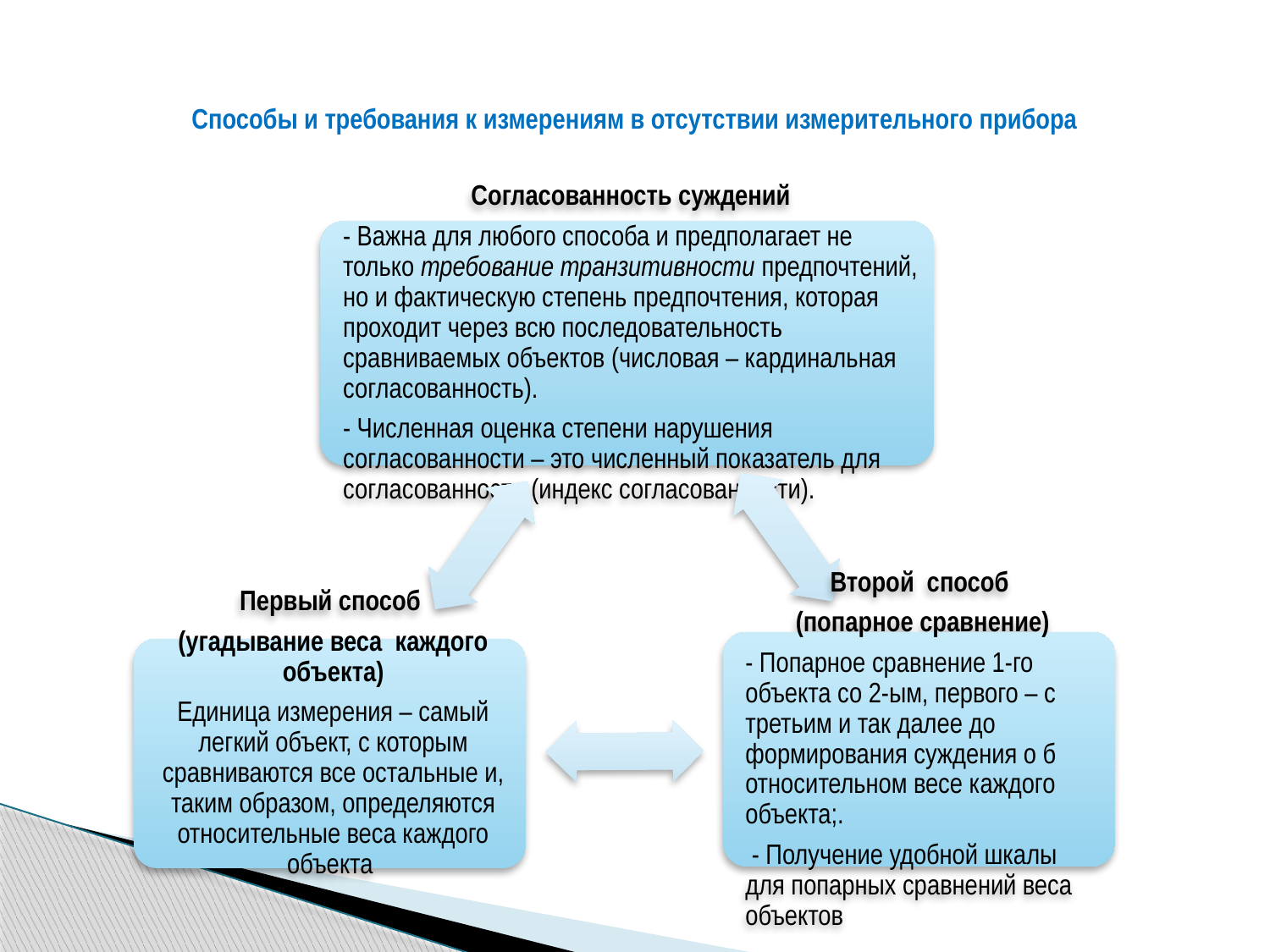

# Способы и требования к измерениям в отсутствии измерительного прибора
Согласованность суждений
- Важна для любого способа и предполагает не только требование транзитивности предпочтений, но и фактическую степень предпочтения, которая проходит через всю последовательность сравниваемых объектов (числовая – кардинальная согласованность).
- Численная оценка степени нарушения согласованности – это численный показатель для согласованности (индекс согласованности).

Второй  способ
(попарное сравнение)
- Попарное сравнение 1-го объекта со 2-ым, первого – с третьим и так далее до формирования суждения о б относительном весе каждого объекта;.
 - Получение удобной шкалы для попарных сравнений веса объектов

Первый способ
(угадывание веса  каждого объекта)
Единица измерения – самый легкий объект, с которым сравниваются все остальные и, таким образом, определяются относительные веса каждого объекта